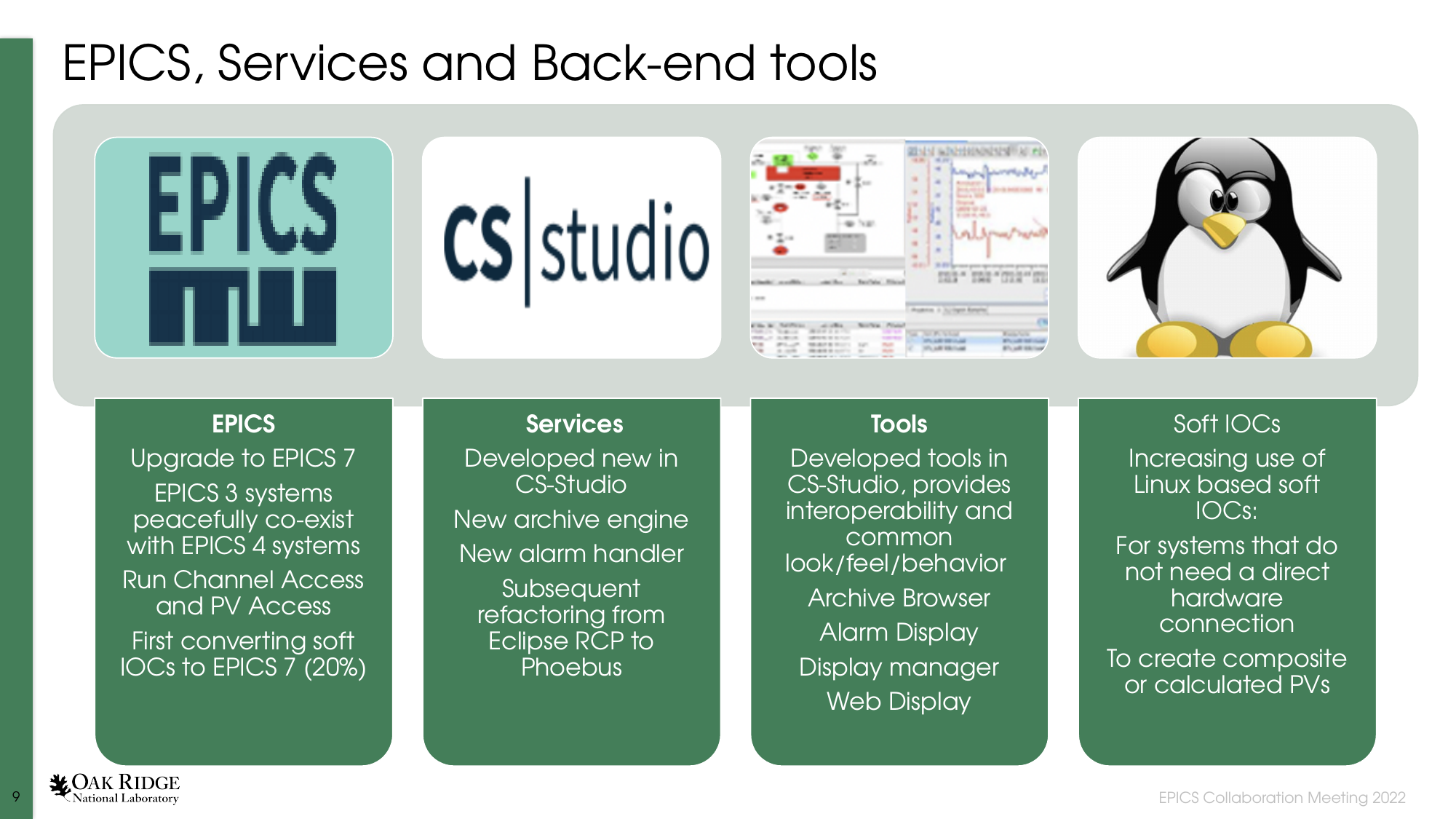

# EPICS, Services and Back-end tools
EPICS
Upgrade to EPICS 7
EPICS 3 systems peacefully co-exist with EPICS 4 systems
Run Channel Access and PV Access
First converting soft IOCs to EPICS 7 (20%)
 Services
Developed new in CS-Studio
New archive engine
New alarm handler
Subsequent refactoring from Eclipse RCP to Phoebus
Tools
Developed tools in CS-Studio, provides interoperability and common look/feel/behavior
Archive Browser
Alarm Display
Display manager
Web Display
Soft IOCs
Increasing use of Linux based soft IOCs:
For systems that do not need a direct hardware connection
To create composite or calculated PVs